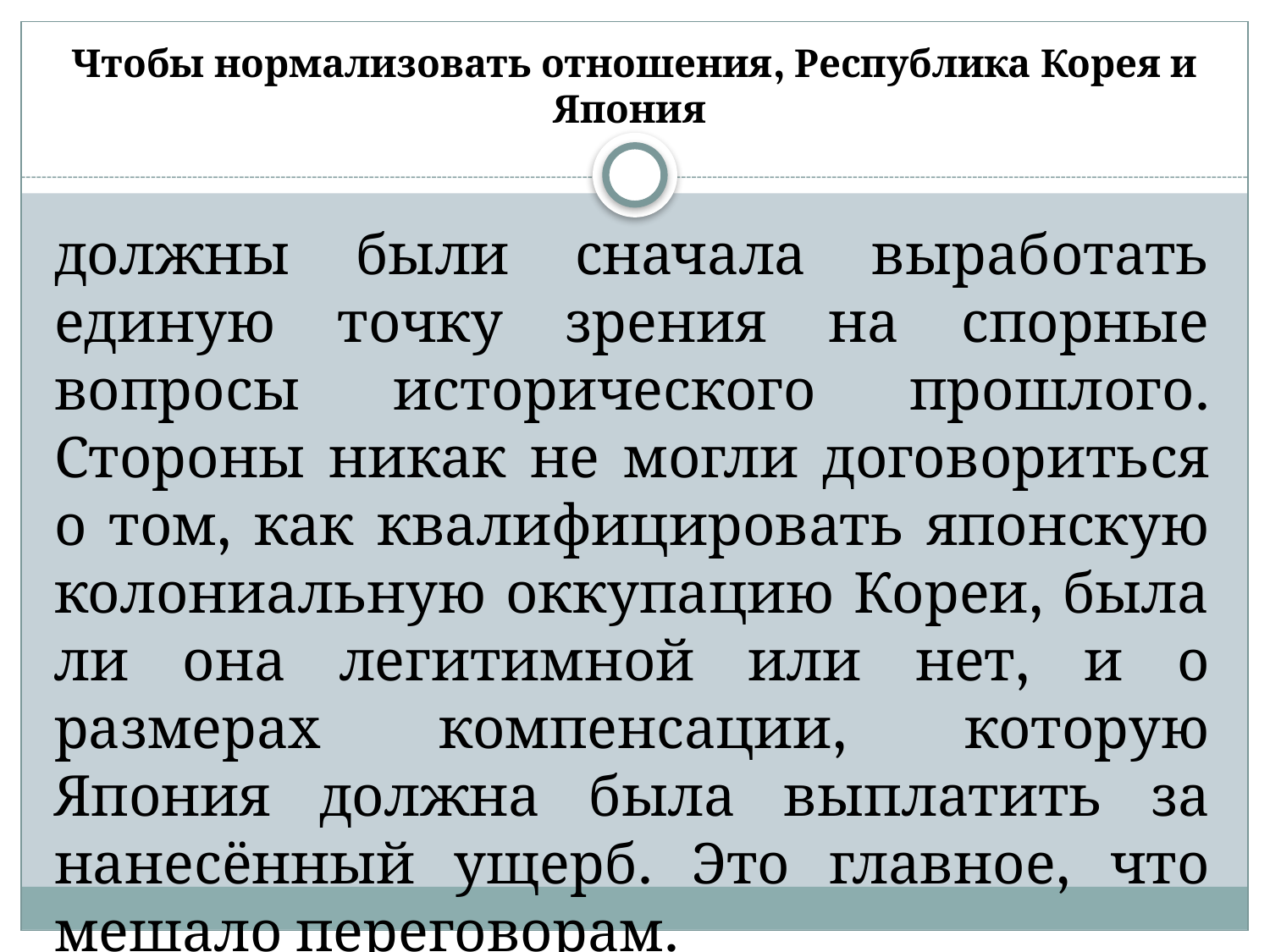

# Чтобы нормализовать отношения, Республика Корея и Япония
должны были сначала выработать единую точку зрения на спорные вопросы исторического прошлого. Стороны никак не могли договориться о том, как квалифицировать японскую колониальную оккупацию Кореи, была ли она легитимной или нет, и о размерах компенсации, которую Япония должна была выплатить за нанесённый ущерб. Это главное, что мешало переговорам.